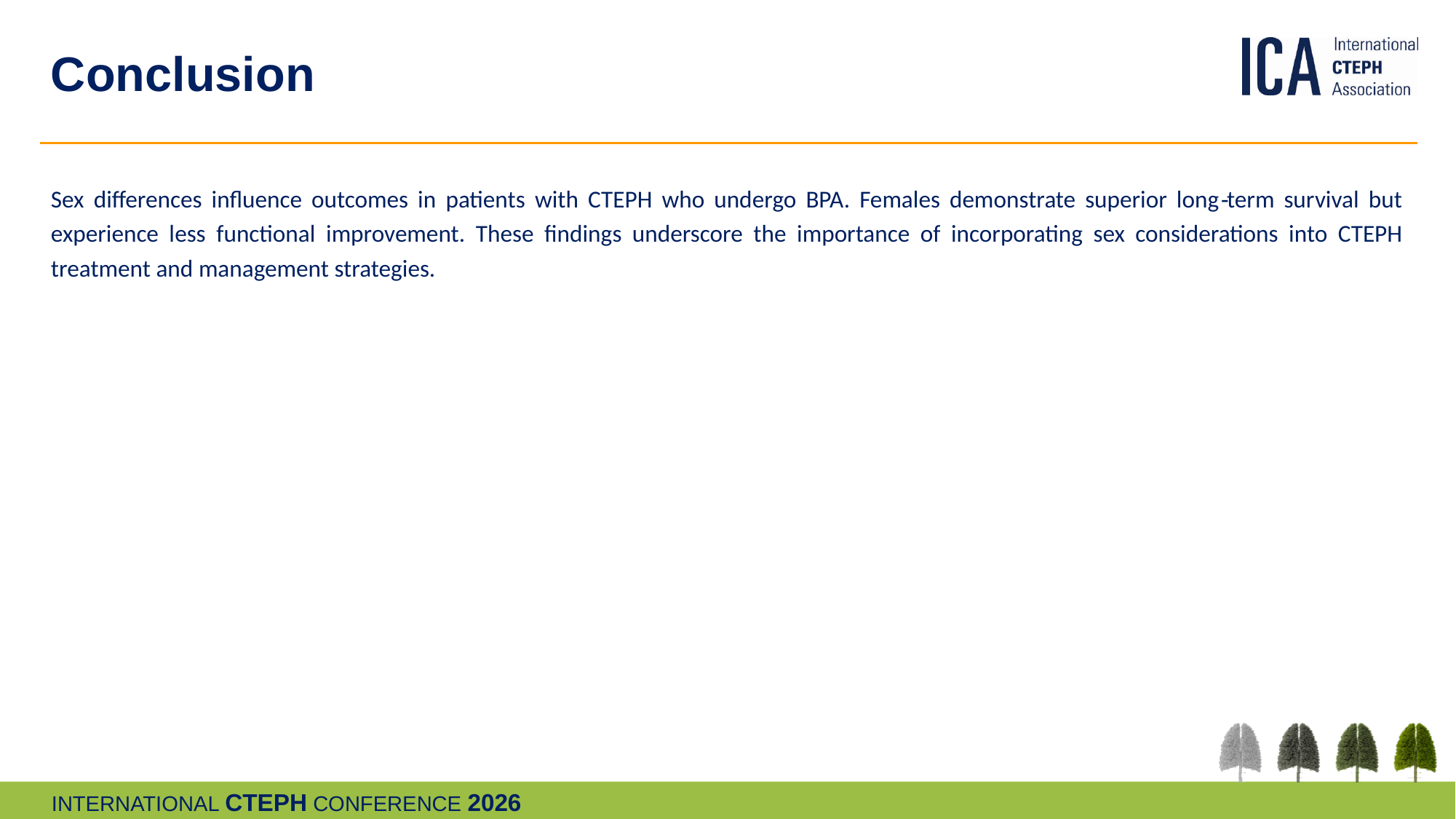

# Conclusion
Sex differences influence outcomes in patients with CTEPH who undergo BPA. Females demonstrate superior long‑term survival but experience less functional improvement. These findings underscore the importance of incorporating sex considerations into CTEPH treatment and management strategies.